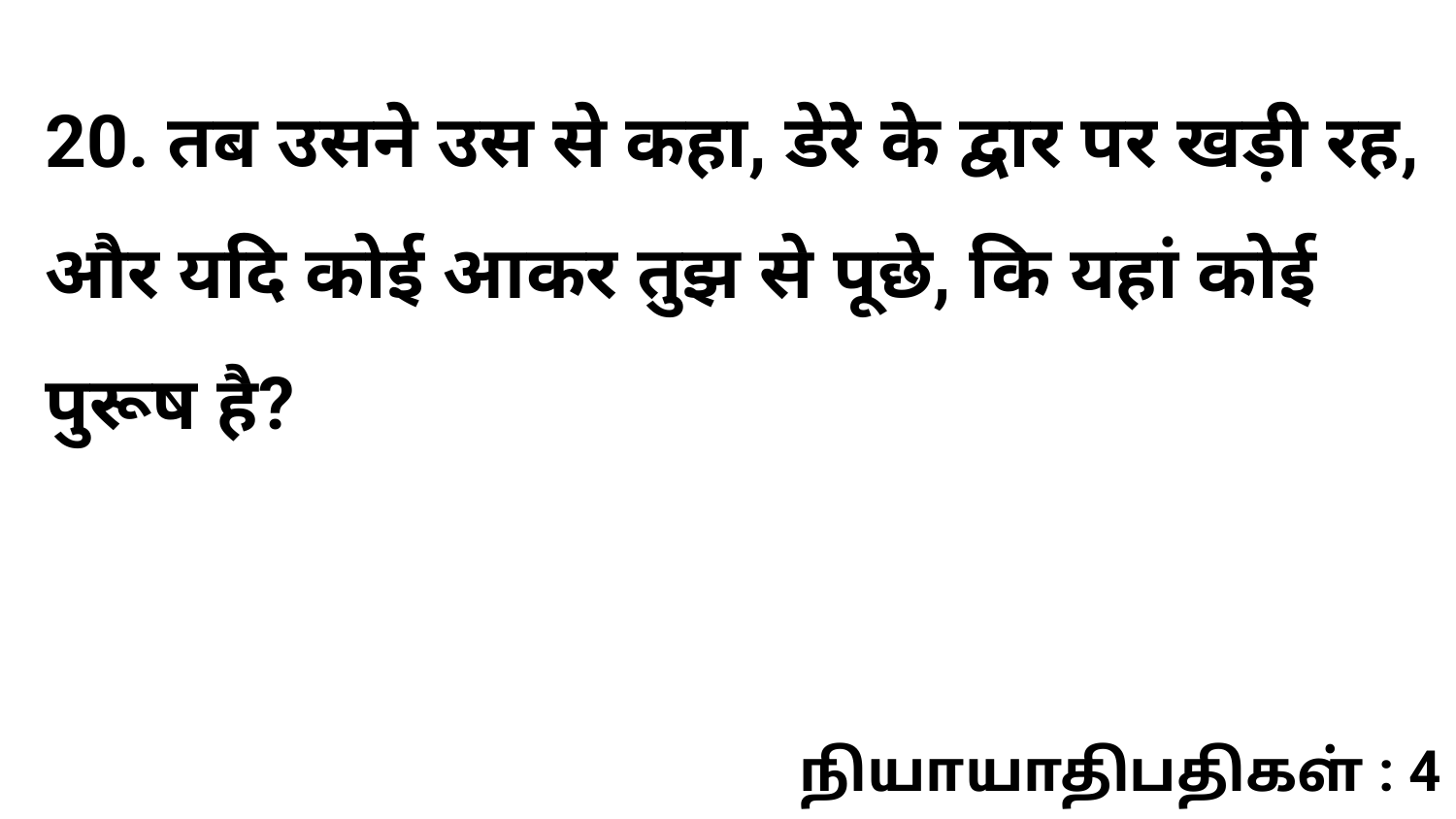

20. तब उसने उस से कहा, डेरे के द्वार पर खड़ी रह, और यदि कोई आकर तुझ से पूछे, कि यहां कोई पुरूष है?
நியாயாதிபதிகள் : 4